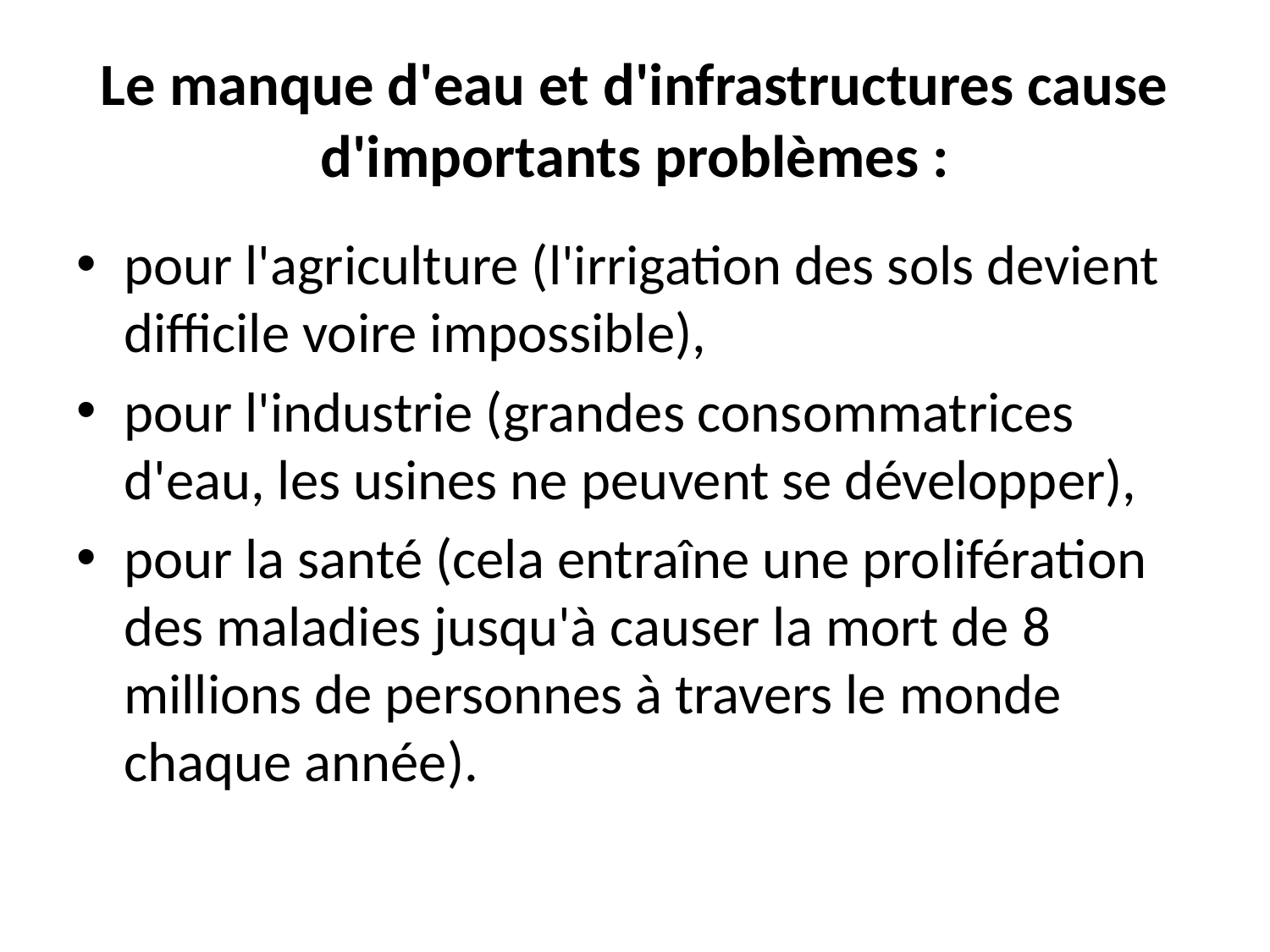

# Le manque d'eau et d'infrastructures cause d'importants problèmes :
pour l'agriculture (l'irrigation des sols devient difficile voire impossible),
pour l'industrie (grandes consommatrices d'eau, les usines ne peuvent se développer),
pour la santé (cela entraîne une prolifération des maladies jusqu'à causer la mort de 8 millions de personnes à travers le monde chaque année).